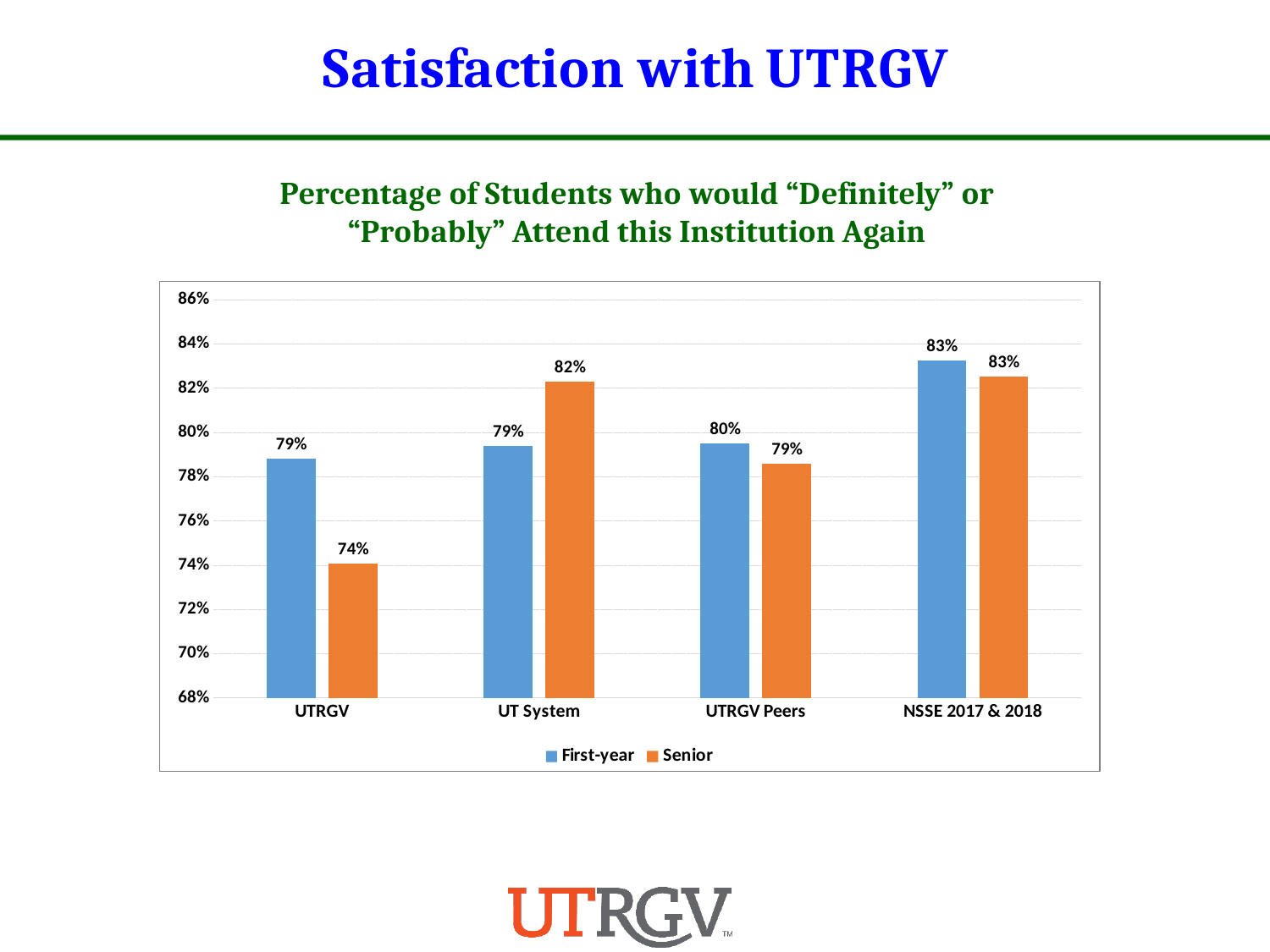

Satisfaction with UTRGV

Percentage of Students who would “Definitely” or “Probably” Attend this Institution Again

### Chart

| Category | First-year | Senior |
|---|---|---|
| UTRGV | 0.7881873727087576 | 0.740608228980322 |
| UT System | 0.7939814814814815 | 0.8229550878715557 |
| UTRGV Peers | 0.7950089126559715 | 0.7857616626133097 |
| NSSE 2017 & 2018 | 0.832589979763792 | 0.8251763222220493 |